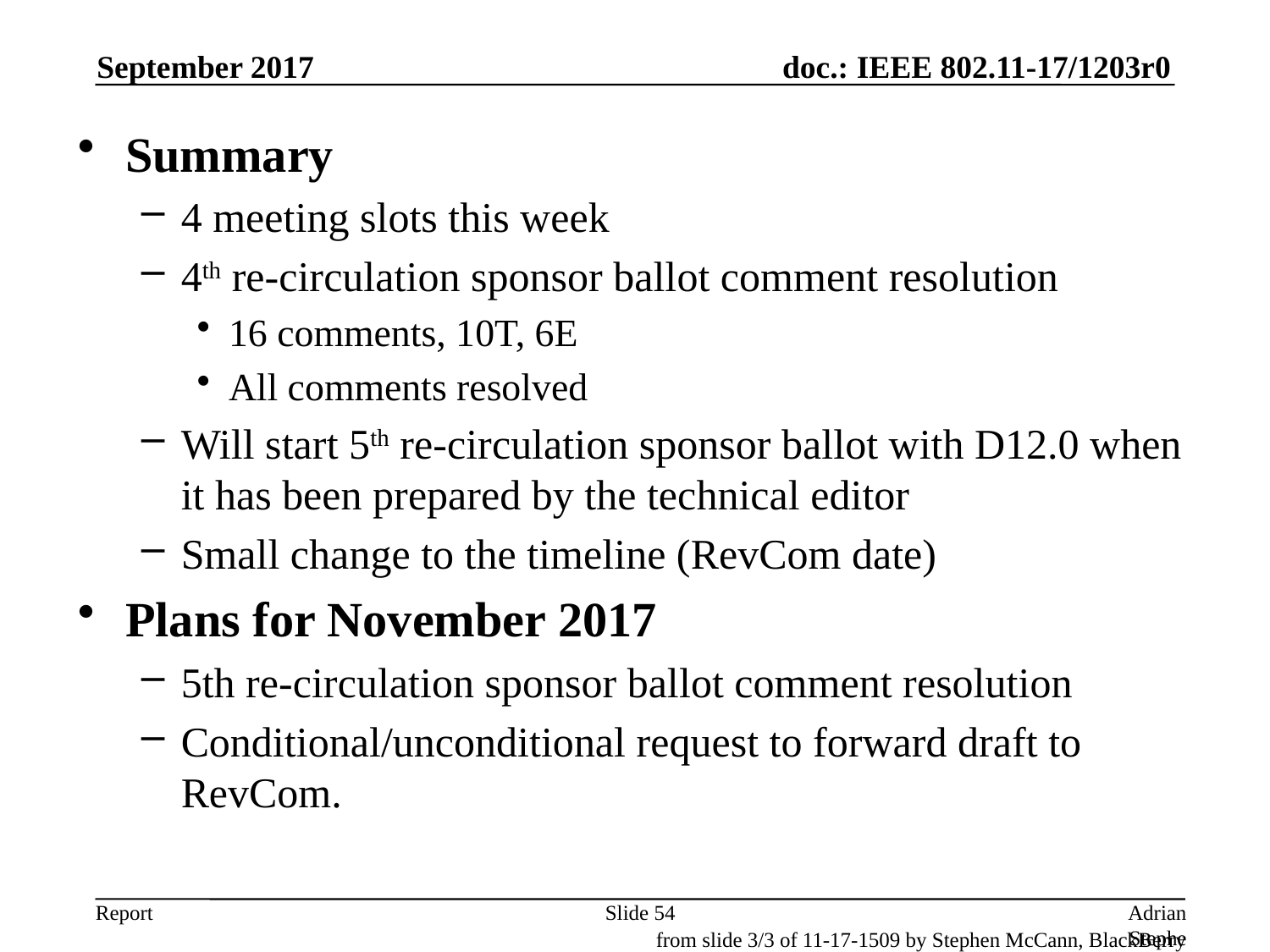

September 2017
Summary
4 meeting slots this week
4th re-circulation sponsor ballot comment resolution
16 comments, 10T, 6E
All comments resolved
Will start 5th re-circulation sponsor ballot with D12.0 when it has been prepared by the technical editor
Small change to the timeline (RevCom date)
Plans for November 2017
5th re-circulation sponsor ballot comment resolution
Conditional/unconditional request to forward draft to RevCom.
Slide 54
Adrian Stephens, Intel Corporation
from slide 3/3 of 11-17-1509 by Stephen McCann, BlackBerry